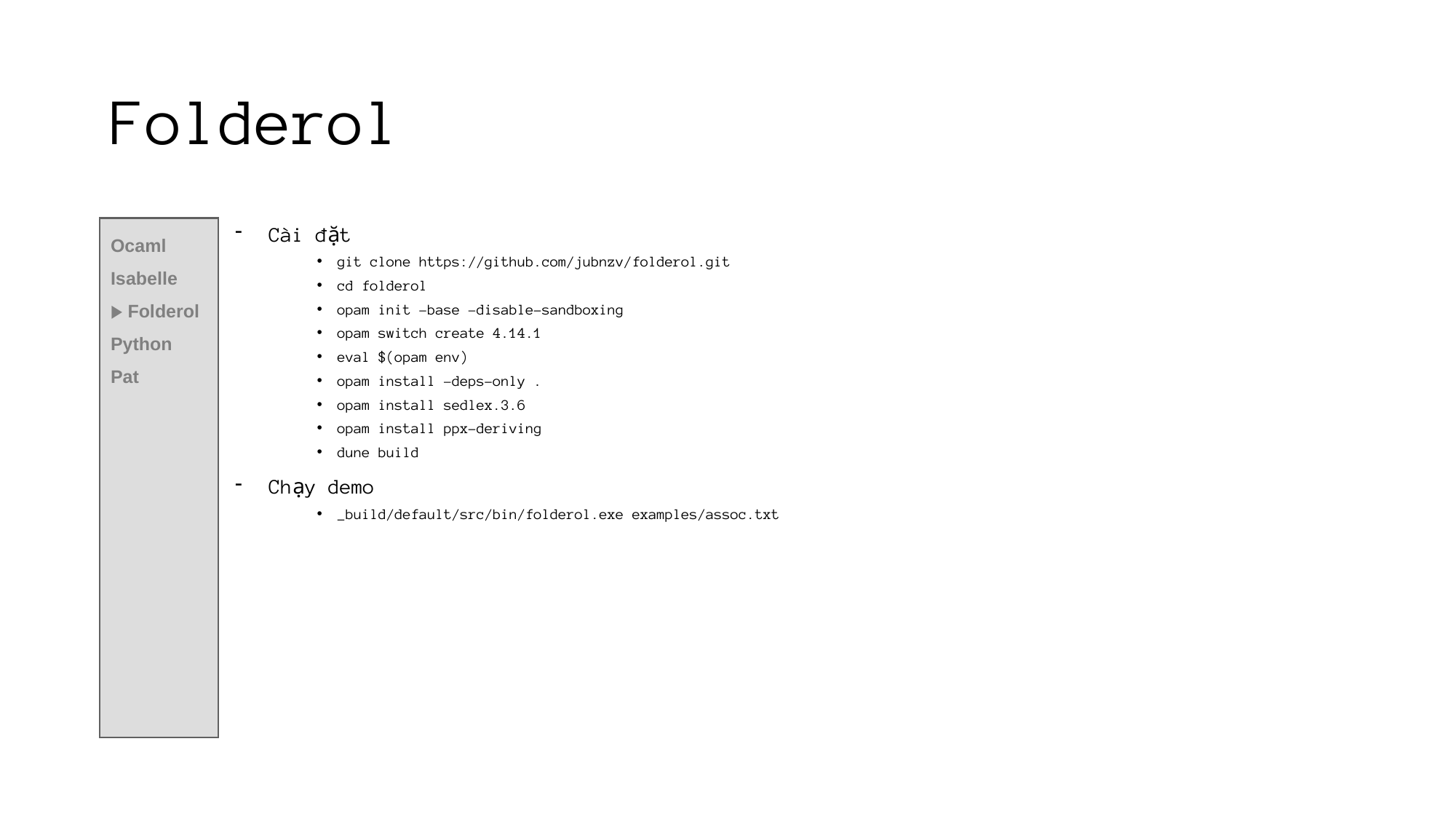

# Folderol
Cài đặt
git clone https://github.com/jubnzv/folderol.git
cd folderol
opam init –base –disable-sandboxing
opam switch create 4.14.1
eval $(opam env)
opam install –deps-only .
opam install sedlex.3.6
opam install ppx-deriving
dune build
Chạy demo
_build/default/src/bin/folderol.exe examples/assoc.txt